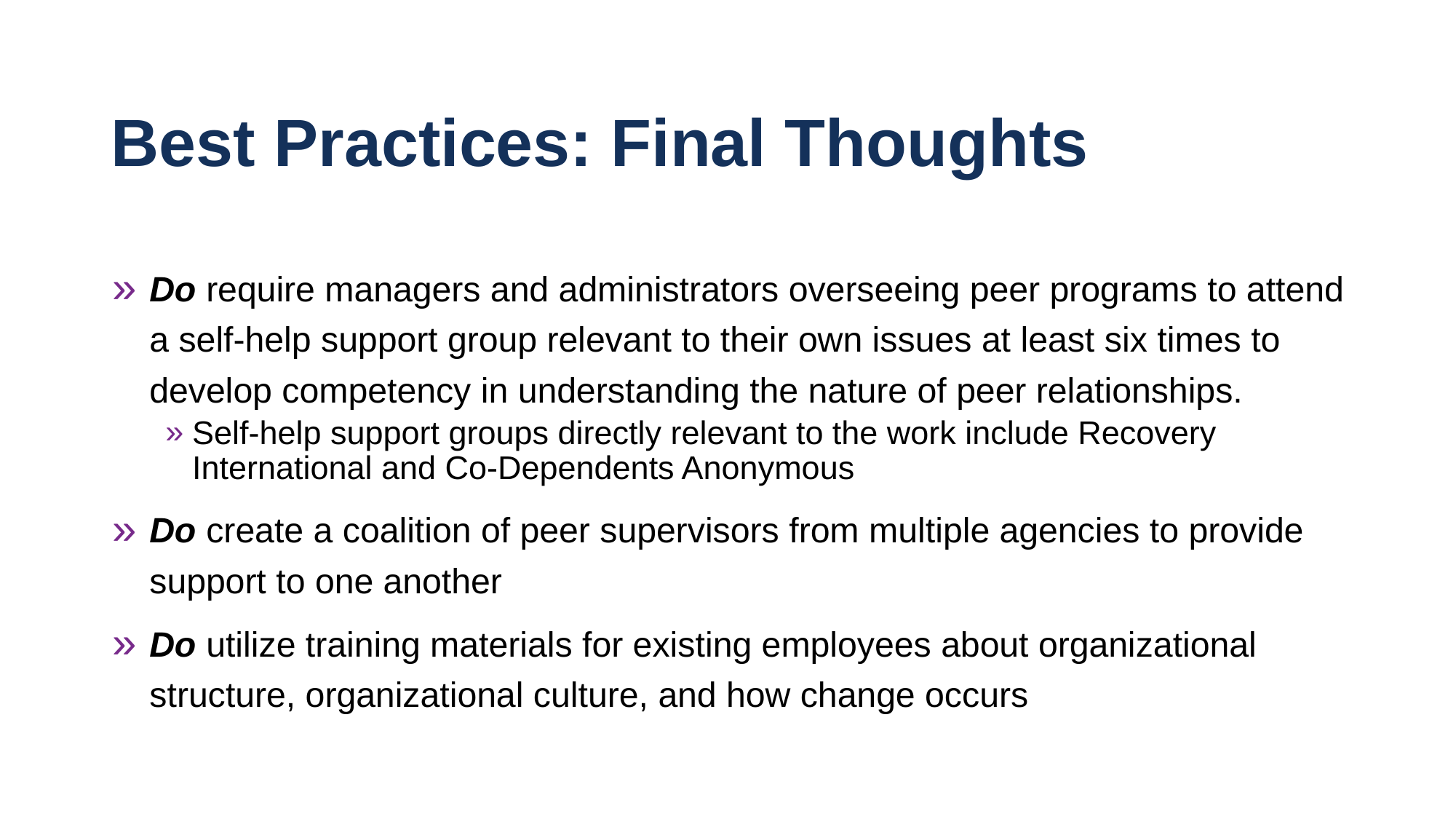

# Best Practices: Final Thoughts
Do require managers and administrators overseeing peer programs to attend a self-help support group relevant to their own issues at least six times to develop competency in understanding the nature of peer relationships.
Self-help support groups directly relevant to the work include Recovery International and Co-Dependents Anonymous
Do create a coalition of peer supervisors from multiple agencies to provide support to one another
Do utilize training materials for existing employees about organizational structure, organizational culture, and how change occurs